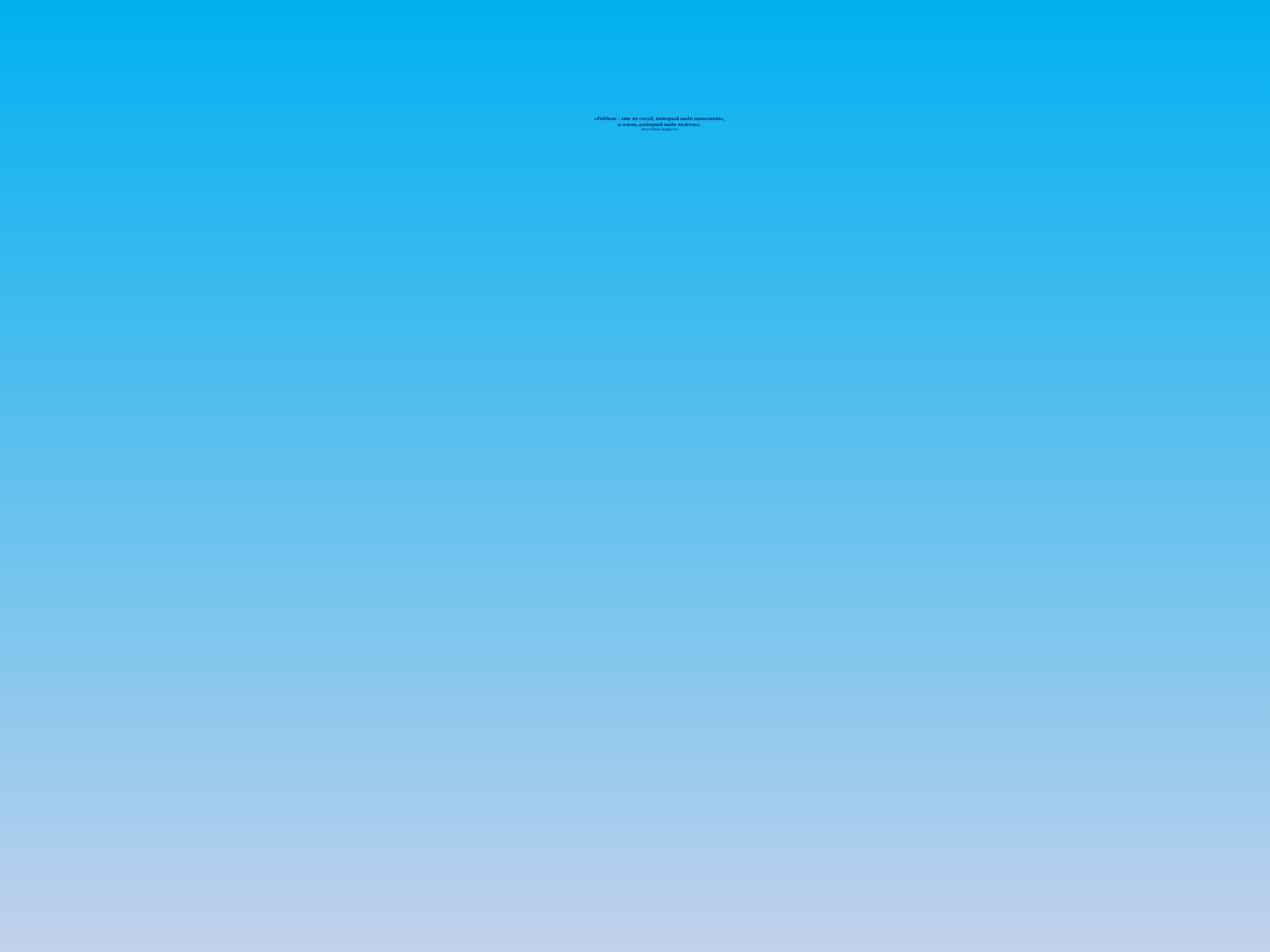

# «Ребёнок - это не сосуд, который надо наполнить, а огонь, который надо зажечь». (восточная мудрость)